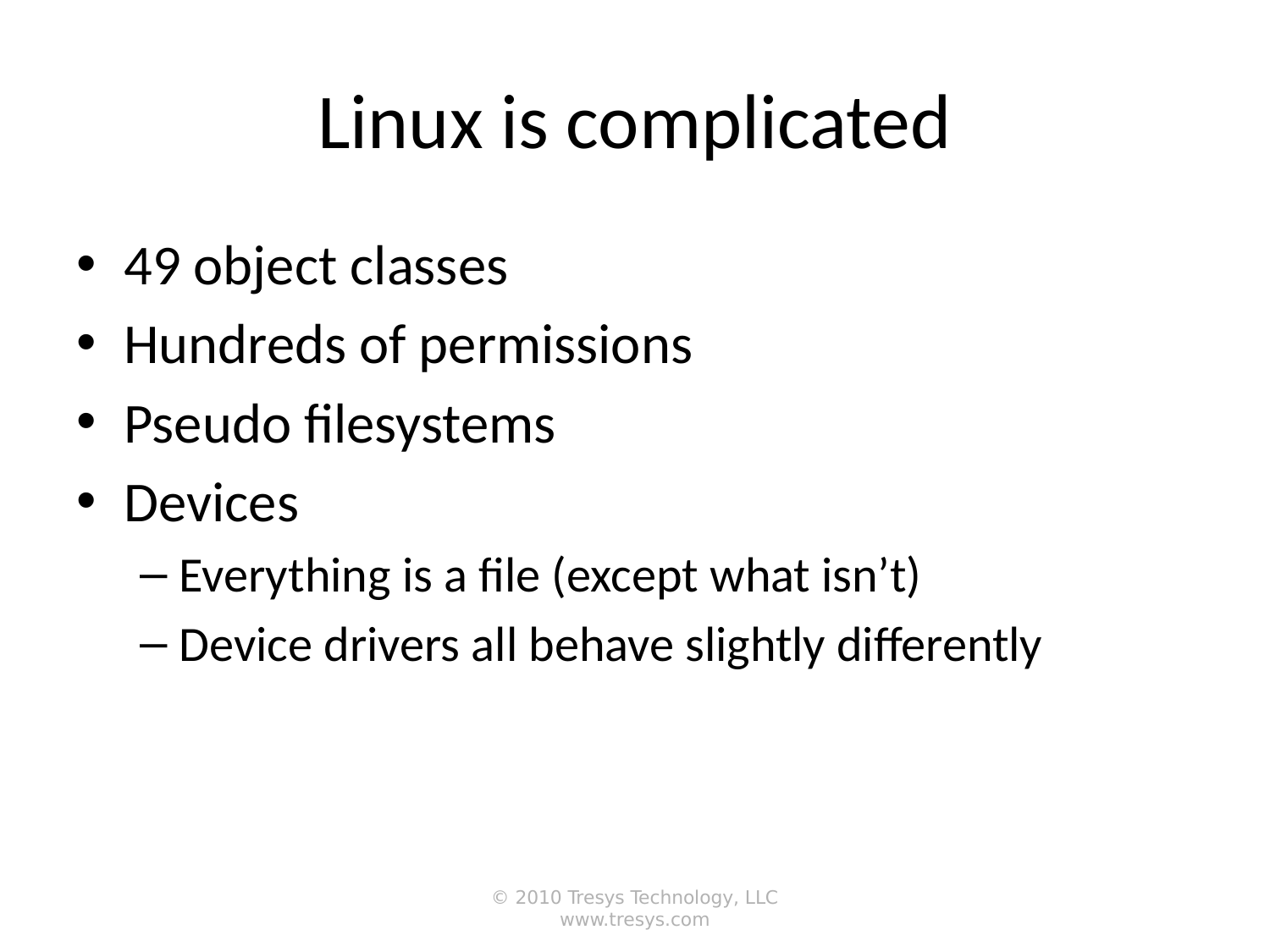

# Linux is complicated
49 object classes
Hundreds of permissions
Pseudo filesystems
Devices
Everything is a file (except what isn’t)
Device drivers all behave slightly differently

© 2010 Tresys Technology, LLC www.tresys.com